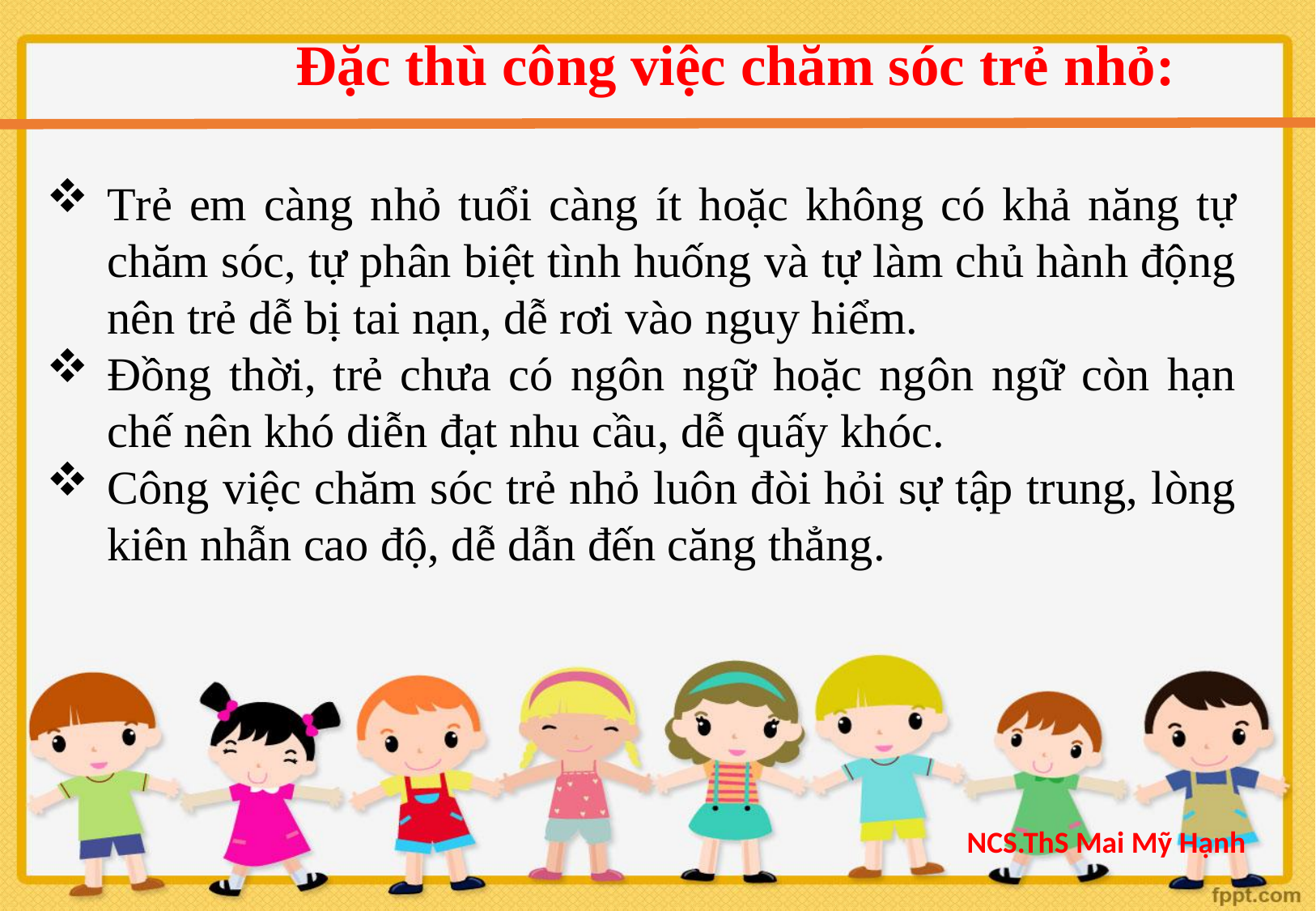

Đặc thù công việc chăm sóc trẻ nhỏ:
Trẻ em càng nhỏ tuổi càng ít hoặc không có khả năng tự chăm sóc, tự phân biệt tình huống và tự làm chủ hành động nên trẻ dễ bị tai nạn, dễ rơi vào nguy hiểm.
Đồng thời, trẻ chưa có ngôn ngữ hoặc ngôn ngữ còn hạn chế nên khó diễn đạt nhu cầu, dễ quấy khóc.
Công việc chăm sóc trẻ nhỏ luôn đòi hỏi sự tập trung, lòng kiên nhẫn cao độ, dễ dẫn đến căng thẳng.

NCS.ThS Mai Mỹ Hạnh